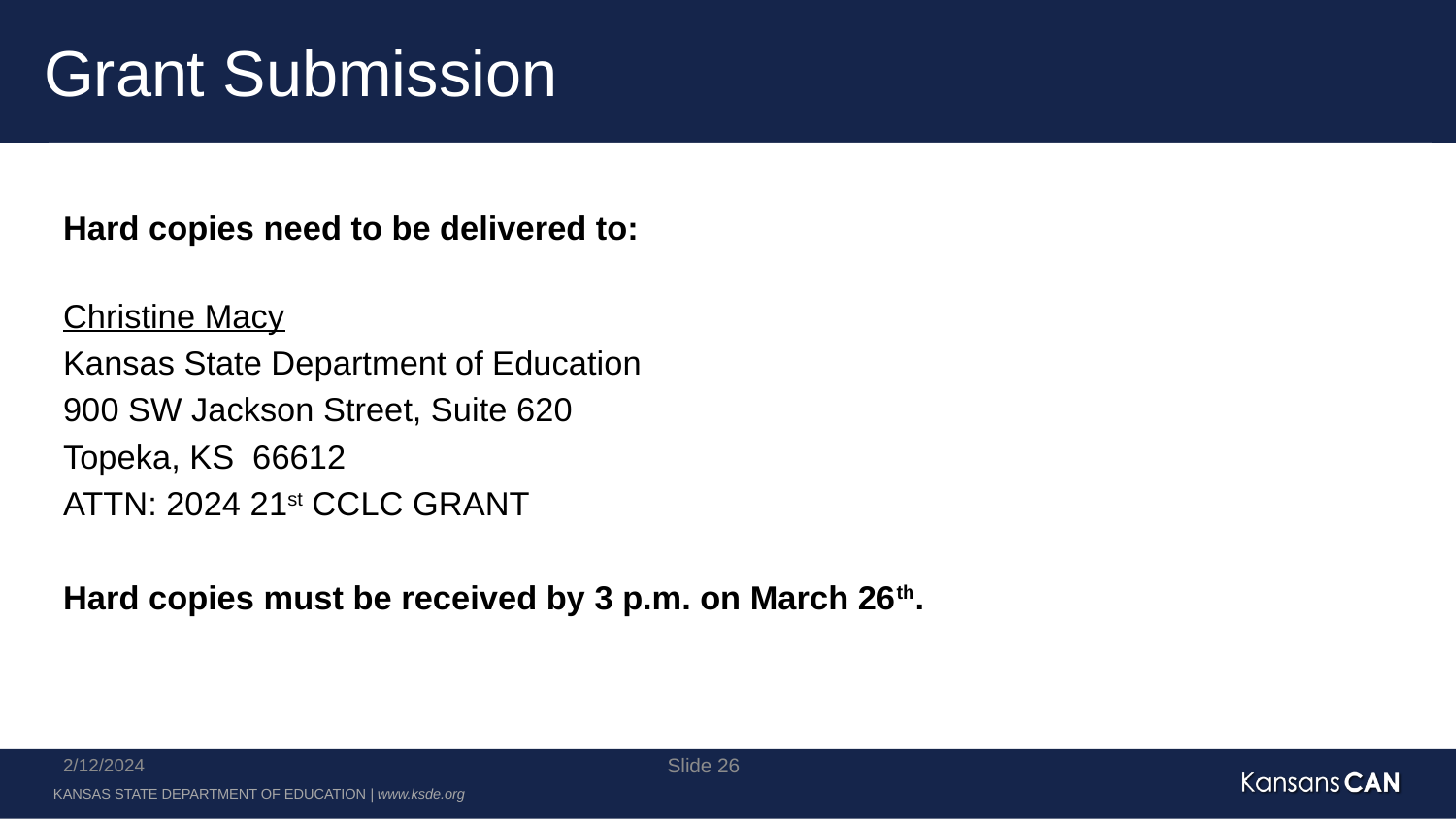

# Grant Submission

Hard copies need to be delivered to:

Christine Macy
Kansas State Department of Education
900 SW Jackson Street, Suite 620
Topeka, KS  66612
ATTN: 2024 21st CCLC GRANT

Hard copies must be received by 3 p.m. on March 26th.